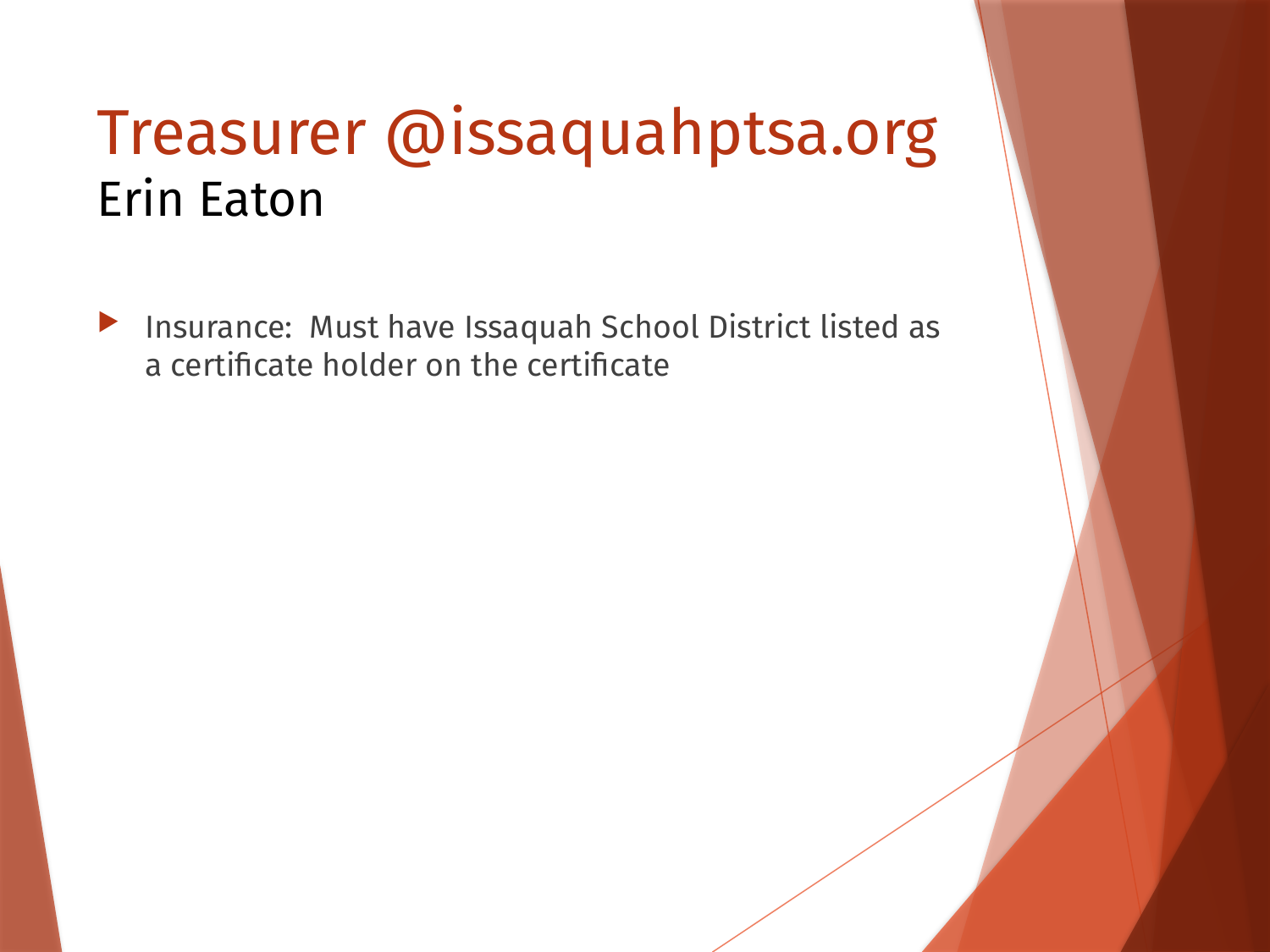

# Treasurer @issaquahptsa.org Erin Eaton
Insurance:  Must have Issaquah School District listed as a certificate holder on the certificate